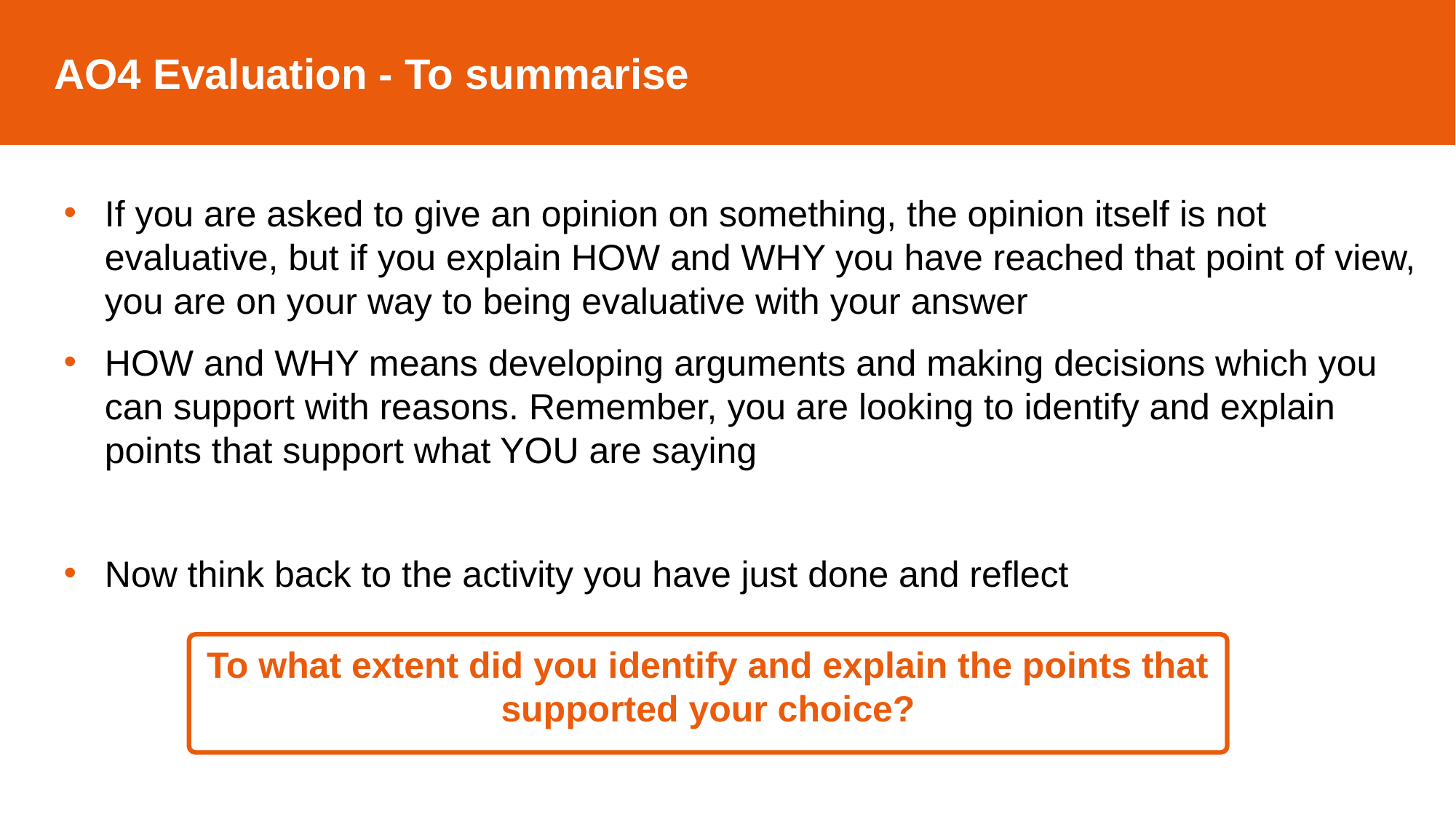

AO4 Evaluation - To summarise
If you are asked to give an opinion on something, the opinion itself is not evaluative, but if you explain HOW and WHY you have reached that point of view, you are on your way to being evaluative with your answer
HOW and WHY means developing arguments and making decisions which you can support with reasons. Remember, you are looking to identify and explain points that support what YOU are saying

Now think back to the activity you have just done and reflect
To what extent did you identify and explain the points that supported your choice?